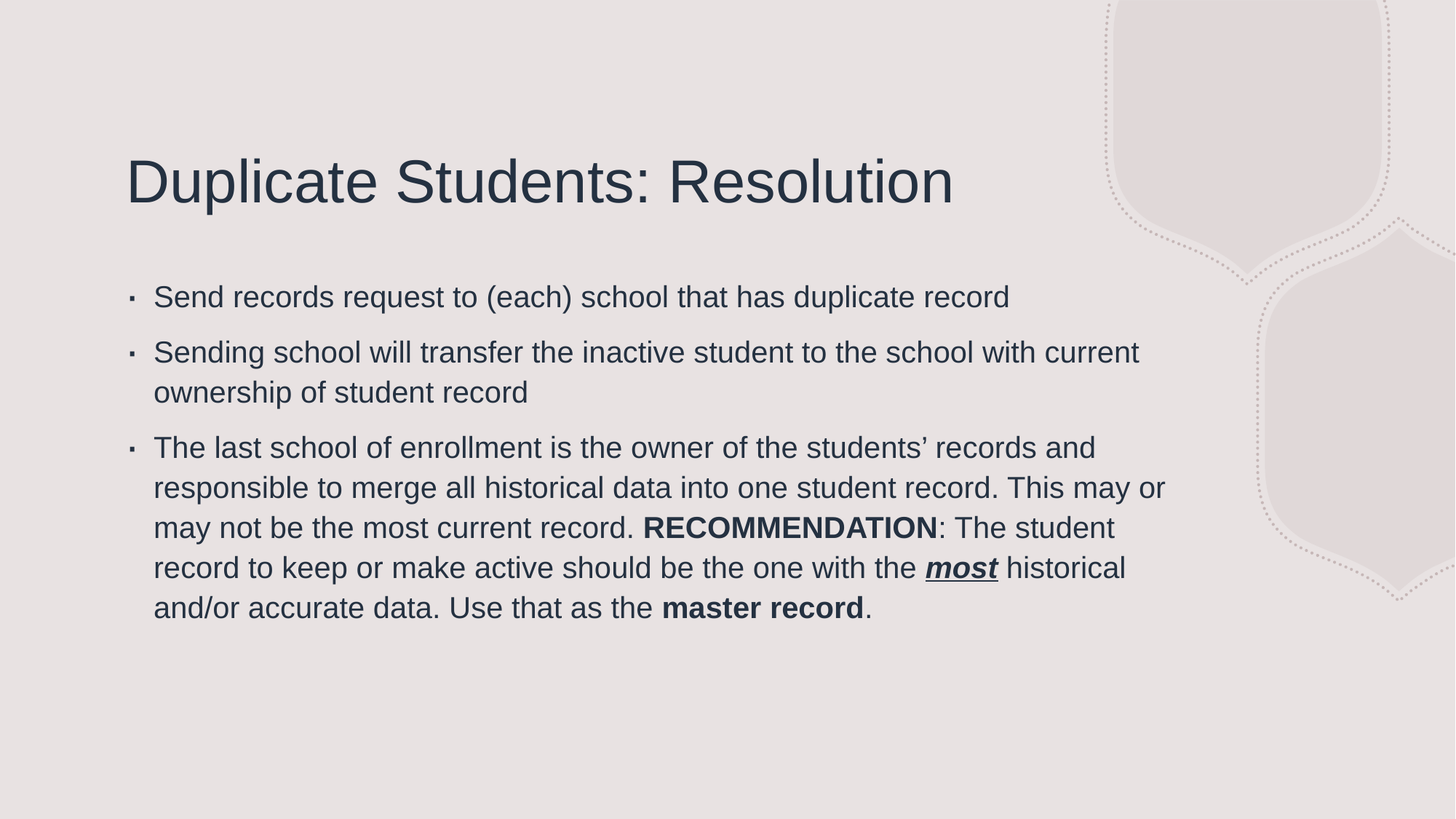

# Duplicate Students: Resolution
Send records request to (each) school that has duplicate record
Sending school will transfer the inactive student to the school with current ownership of student record
The last school of enrollment is the owner of the students’ records and responsible to merge all historical data into one student record. This may or may not be the most current record. RECOMMENDATION: The student record to keep or make active should be the one with the most historical and/or accurate data. Use that as the master record.